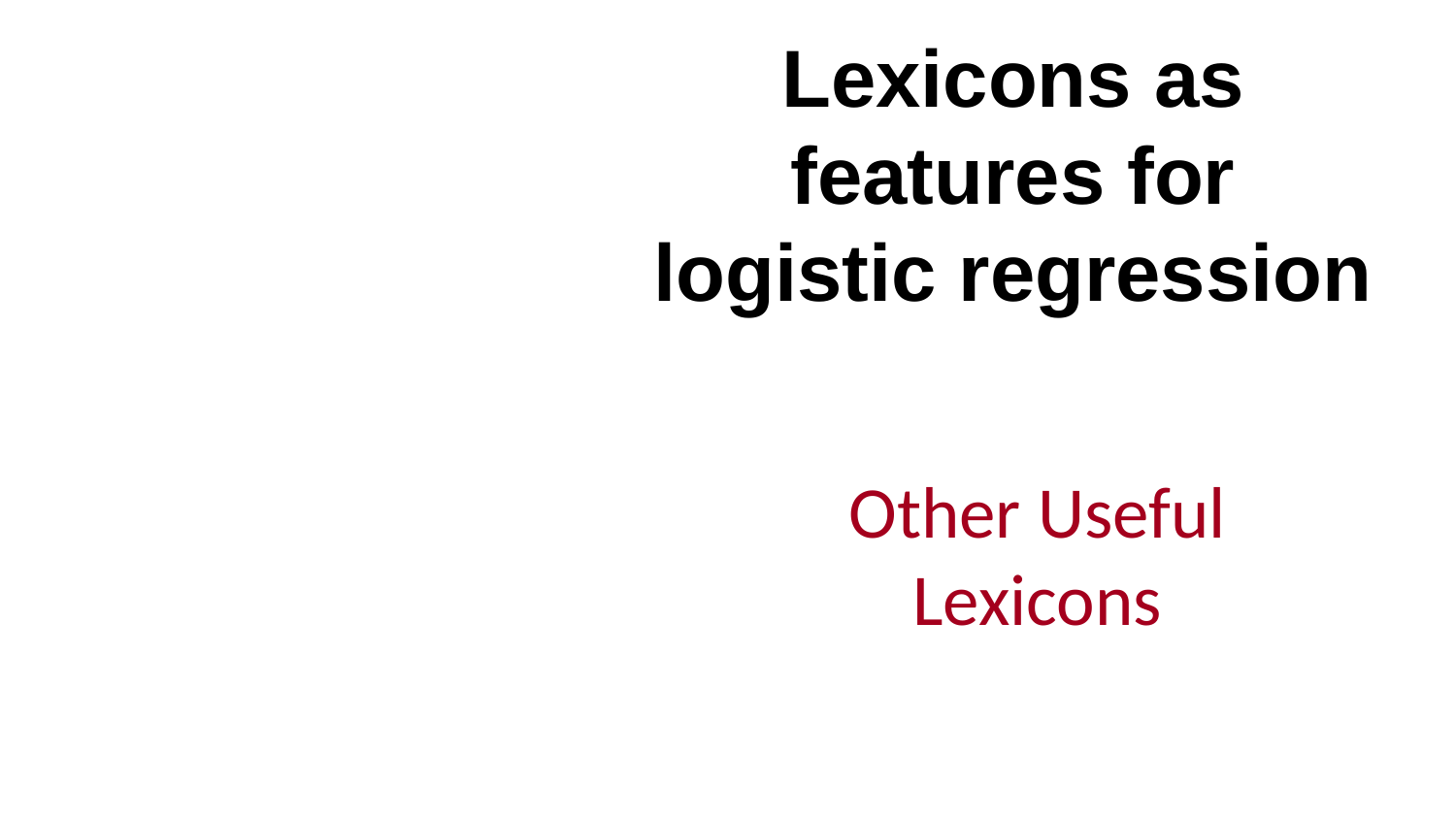

# Lexicons as features for logistic regression
Other Useful Lexicons